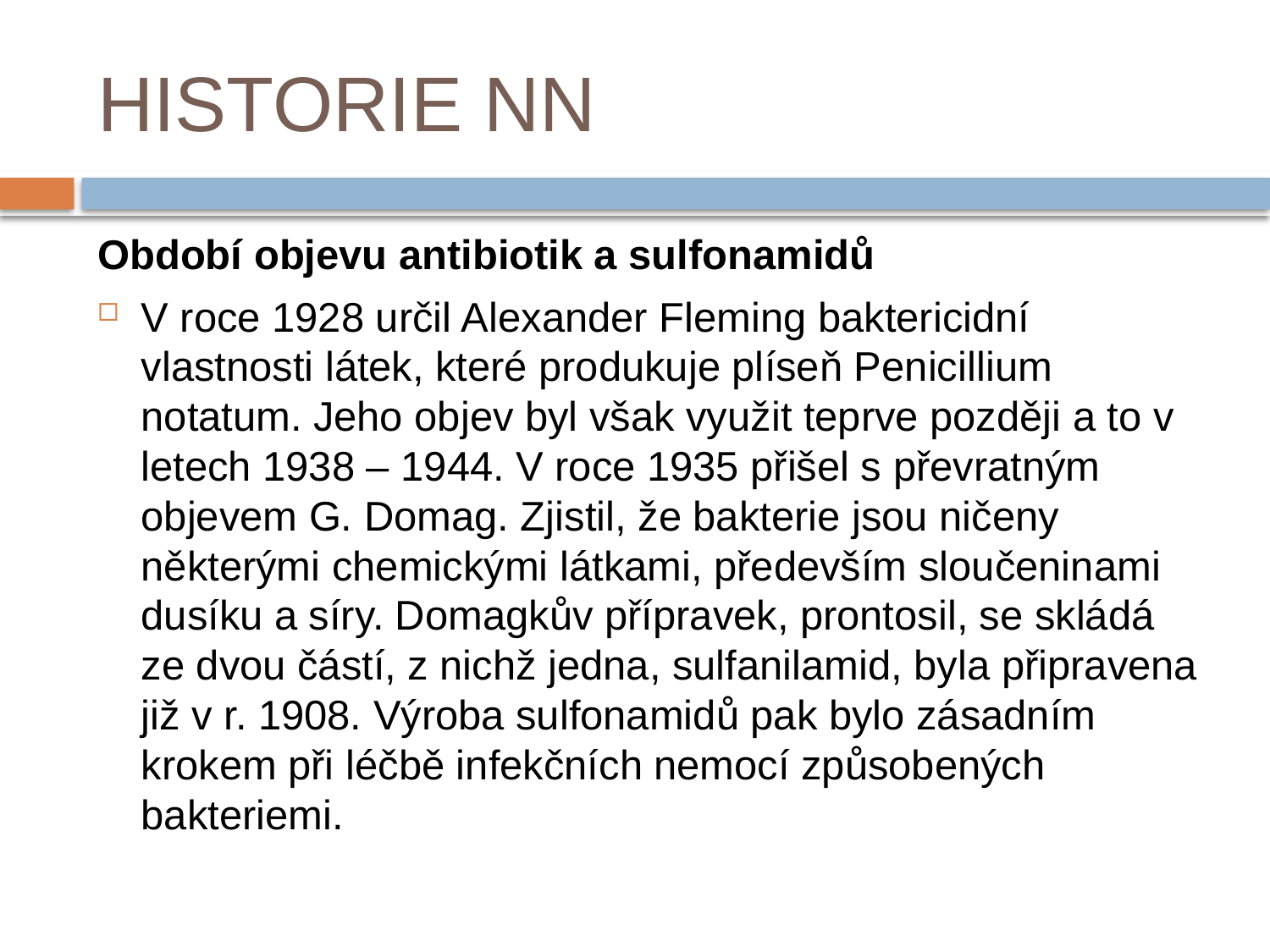

# HISTORIE NN
Období objevu antibiotik a sulfonamidů
V roce 1928 určil Alexander Fleming baktericidní vlastnosti látek, které produkuje plíseň Penicillium notatum. Jeho objev byl však využit teprve později a to v letech 1938 – 1944. V roce 1935 přišel s převratným objevem G. Domag. Zjistil, že bakterie jsou ničeny některými chemickými látkami, především sloučeninami dusíku a síry. Domagkův přípravek, prontosil, se skládá ze dvou částí, z nichž jedna, sulfanilamid, byla připravena již v r. 1908. Výroba sulfonamidů pak bylo zásadním krokem při léčbě infekčních nemocí způsobených bakteriemi.